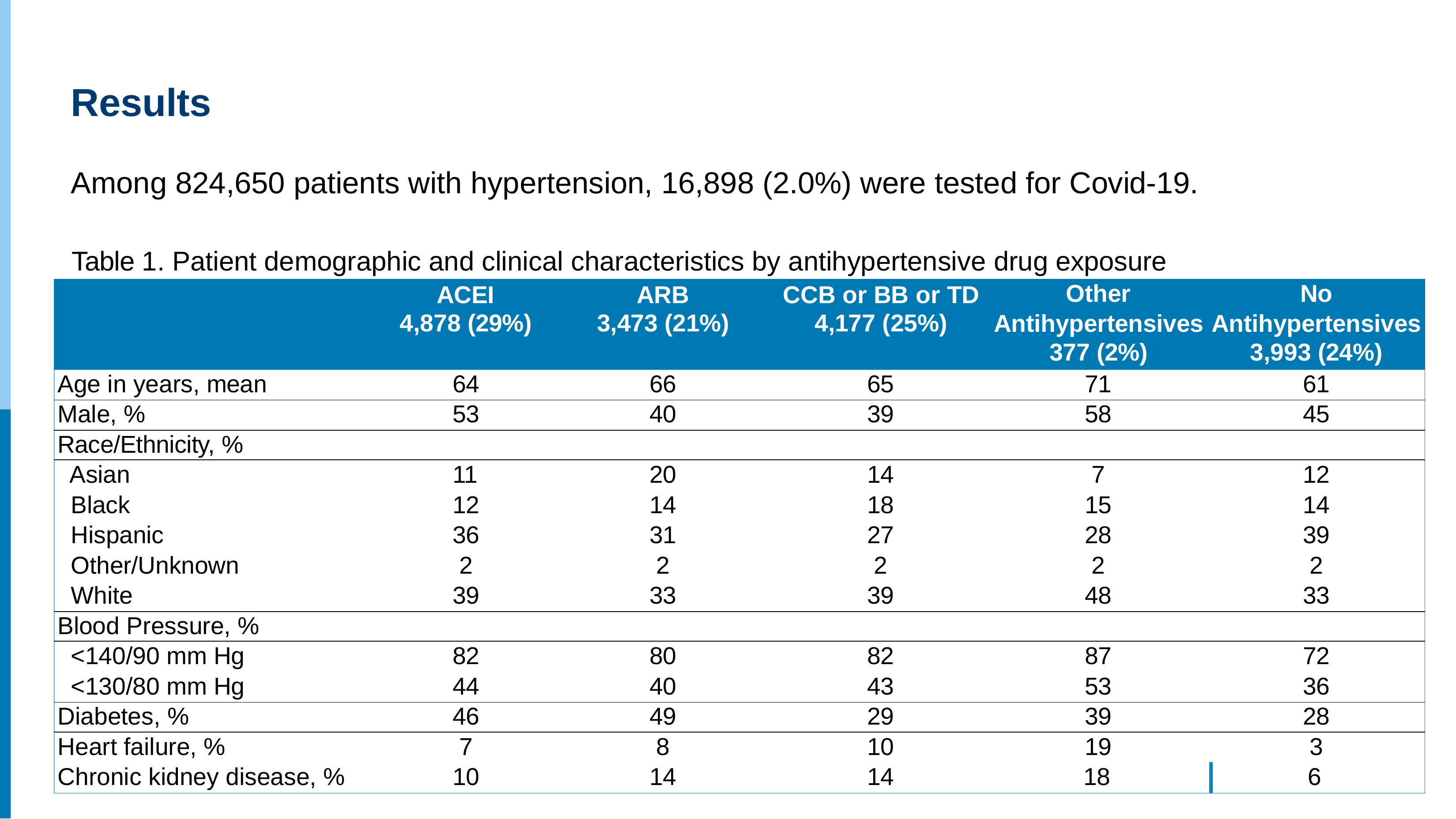

# Results
Among 824,650 patients with hypertension, 16,898 (2.0%) were tested for Covid-19.

Table 1. Patient demographic and clinical characteristics by antihypertensive drug exposure
|  | ACEI 4,878 (29%) | ARB 3,473 (21%) | CCB or BB or TD 4,177 (25%) | Other Antihypertensives 377 (2%) | No Antihypertensives 3,993 (24%) |
| --- | --- | --- | --- | --- | --- |
| Age in years, mean | 64 | 66 | 65 | 71 | 61 |
| Male, % | 53 | 40 | 39 | 58 | 45 |
| Race/Ethnicity, % |  |  |  |  |  |
| Asian | 11 | 20 | 14 | 7 | 12 |
| Black | 12 | 14 | 18 | 15 | 14 |
| Hispanic | 36 | 31 | 27 | 28 | 39 |
| Other/Unknown | 2 | 2 | 2 | 2 | 2 |
| White | 39 | 33 | 39 | 48 | 33 |
| Blood Pressure, % |  |  |  |  |  |
| <140/90 mm Hg | 82 | 80 | 82 | 87 | 72 |
| <130/80 mm Hg | 44 | 40 | 43 | 53 | 36 |
| Diabetes, % | 46 | 49 | 29 | 39 | 28 |
| Heart failure, % | 7 | 8 | 10 | 19 | 3 |
| Chronic kidney disease, % | 10 | 14 | 14 | 18 | 6 |